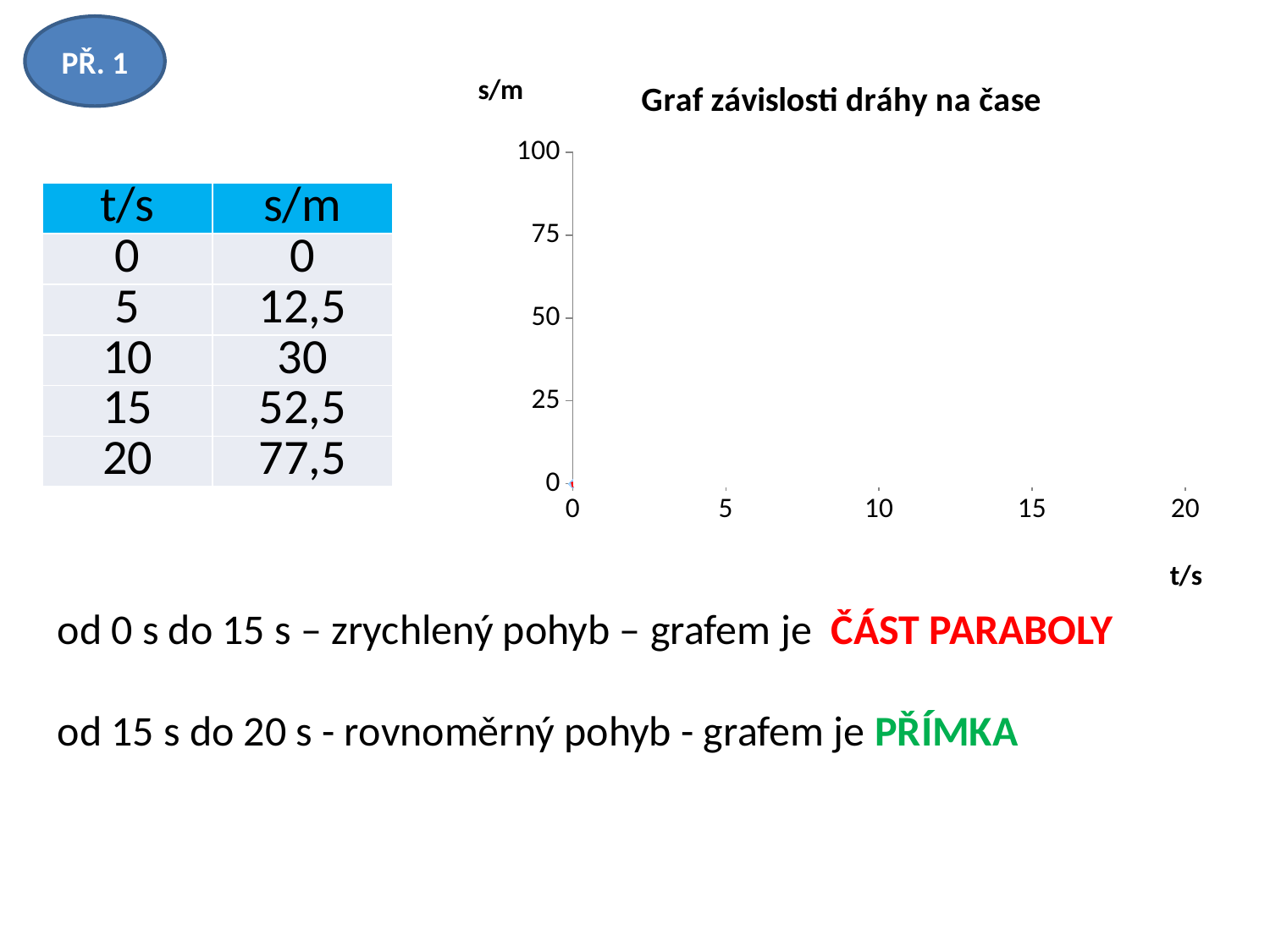

PŘ. 1

### Chart: Graf závislosti dráhy na čase

| Category | s |
|---|---|
| t/s | s/m |
| --- | --- |
| 0 | 0 |
| 5 | 12,5 |
| 10 | 30 |
| 15 | 52,5 |
| 20 | 77,5 |
od 0 s do 15 s – zrychlený pohyb – grafem je  ČÁST PARABOLY

od 15 s do 20 s - rovnoměrný pohyb - grafem je PŘÍMKA